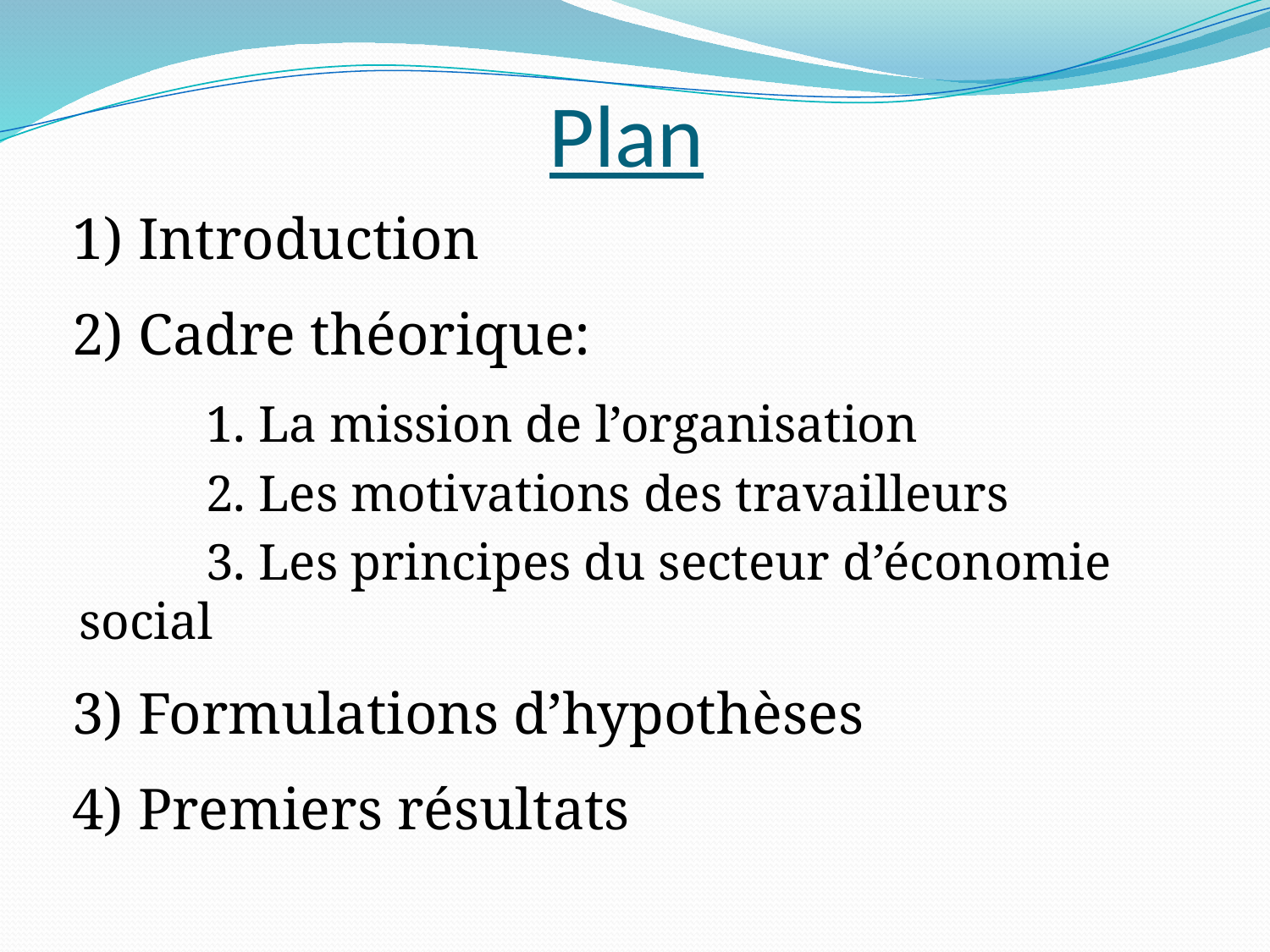

# Plan
1) Introduction
2) Cadre théorique:
		1. La mission de l’organisation
		2. Les motivations des travailleurs
		3. Les principes du secteur d’économie social
3) Formulations d’hypothèses
4) Premiers résultats